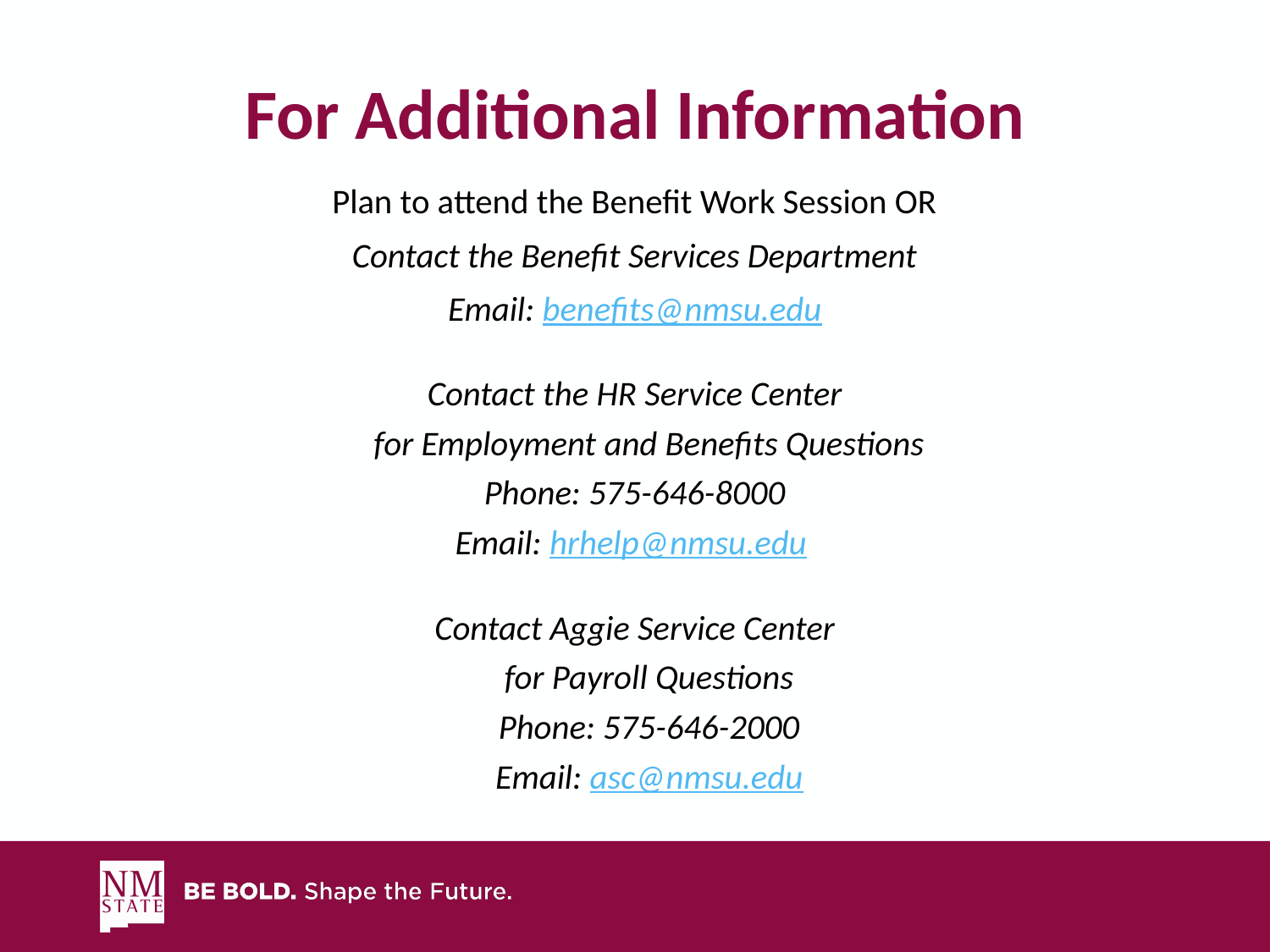

# For Additional Information
Plan to attend the Benefit Work Session OR
Contact the Benefit Services Department
Email: benefits@nmsu.edu

Contact the HR Service Center
for Employment and Benefits Questions
Phone: 575-646-8000
Email: hrhelp@nmsu.edu

Contact Aggie Service Center
for Payroll Questions
Phone: 575-646-2000
Email: asc@nmsu.edu